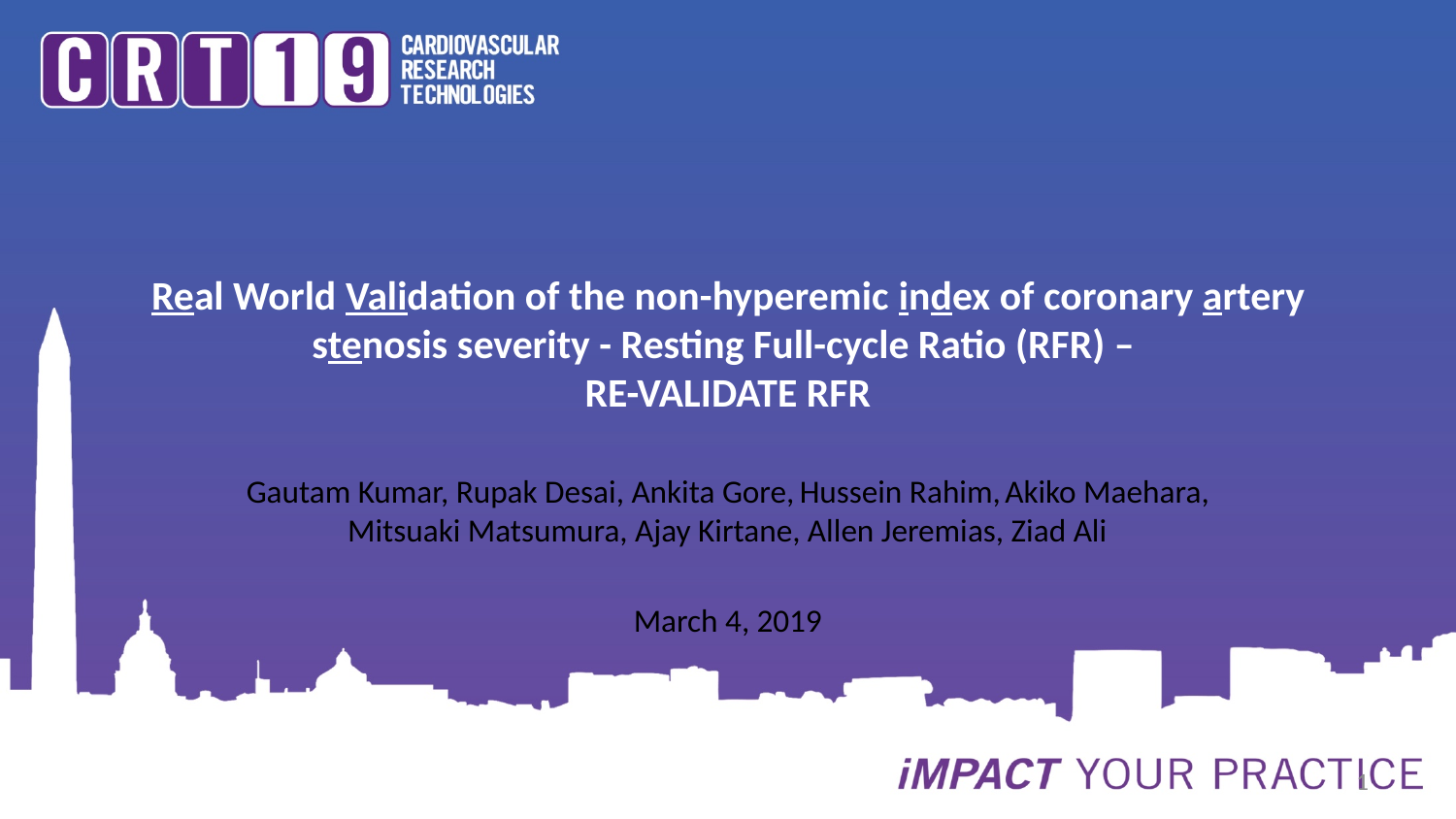

# Real World Validation of the non-hyperemic index of coronary artery stenosis severity - Resting Full-cycle Ratio (RFR) – RE-VALIDATE RFR
Gautam Kumar, Rupak Desai, Ankita Gore, Hussein Rahim, Akiko Maehara, Mitsuaki Matsumura, Ajay Kirtane, Allen Jeremias, Ziad Ali

March 4, 2019

1